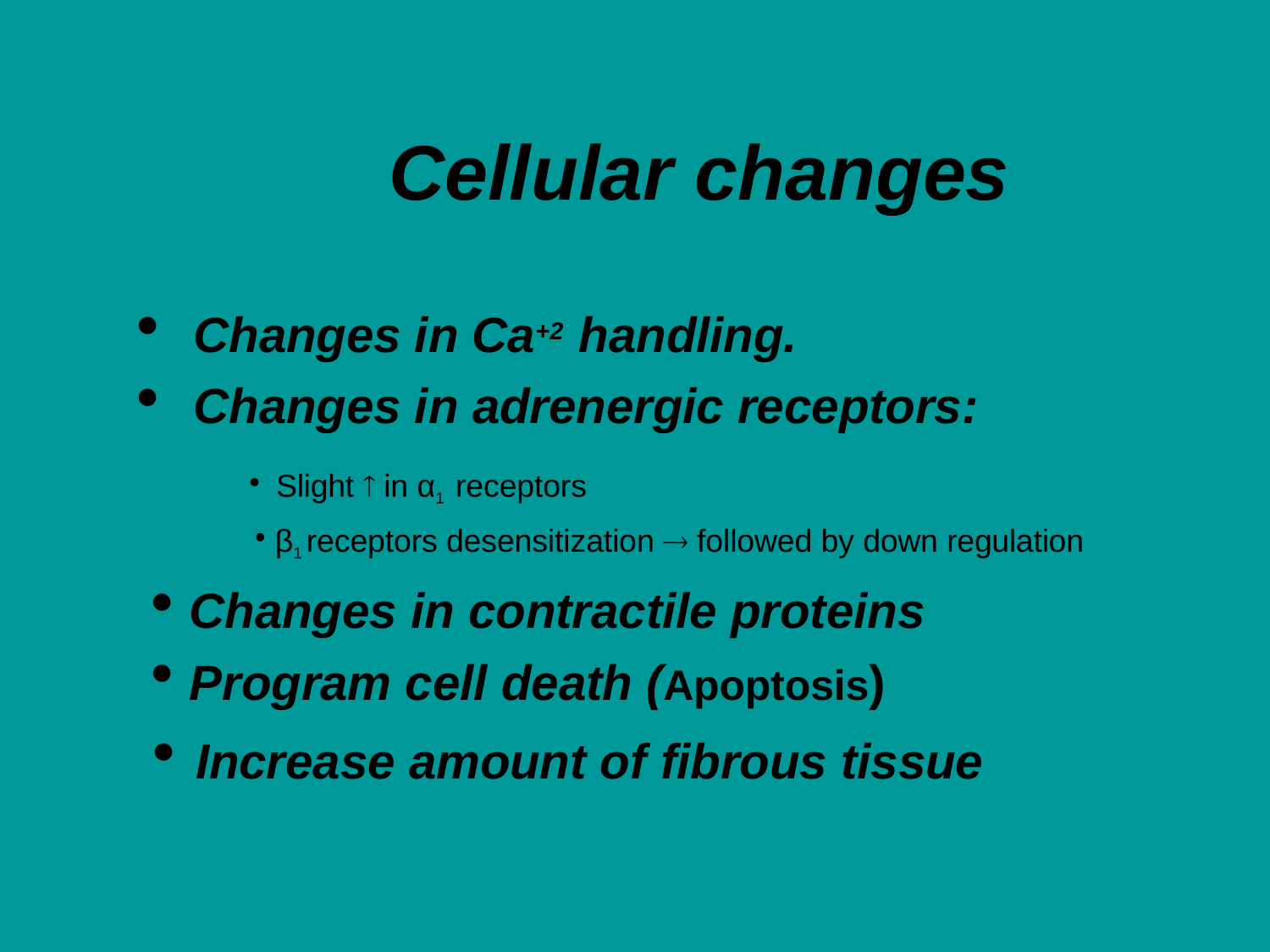

# Cellular changes
Changes in Ca+2 handling.
Changes in adrenergic receptors:
Slight ↑ in α1 receptors
β1 receptors desensitization → followed by down regulation
Changes in contractile proteins
Program cell death (Apoptosis)
Increase amount of fibrous tissue